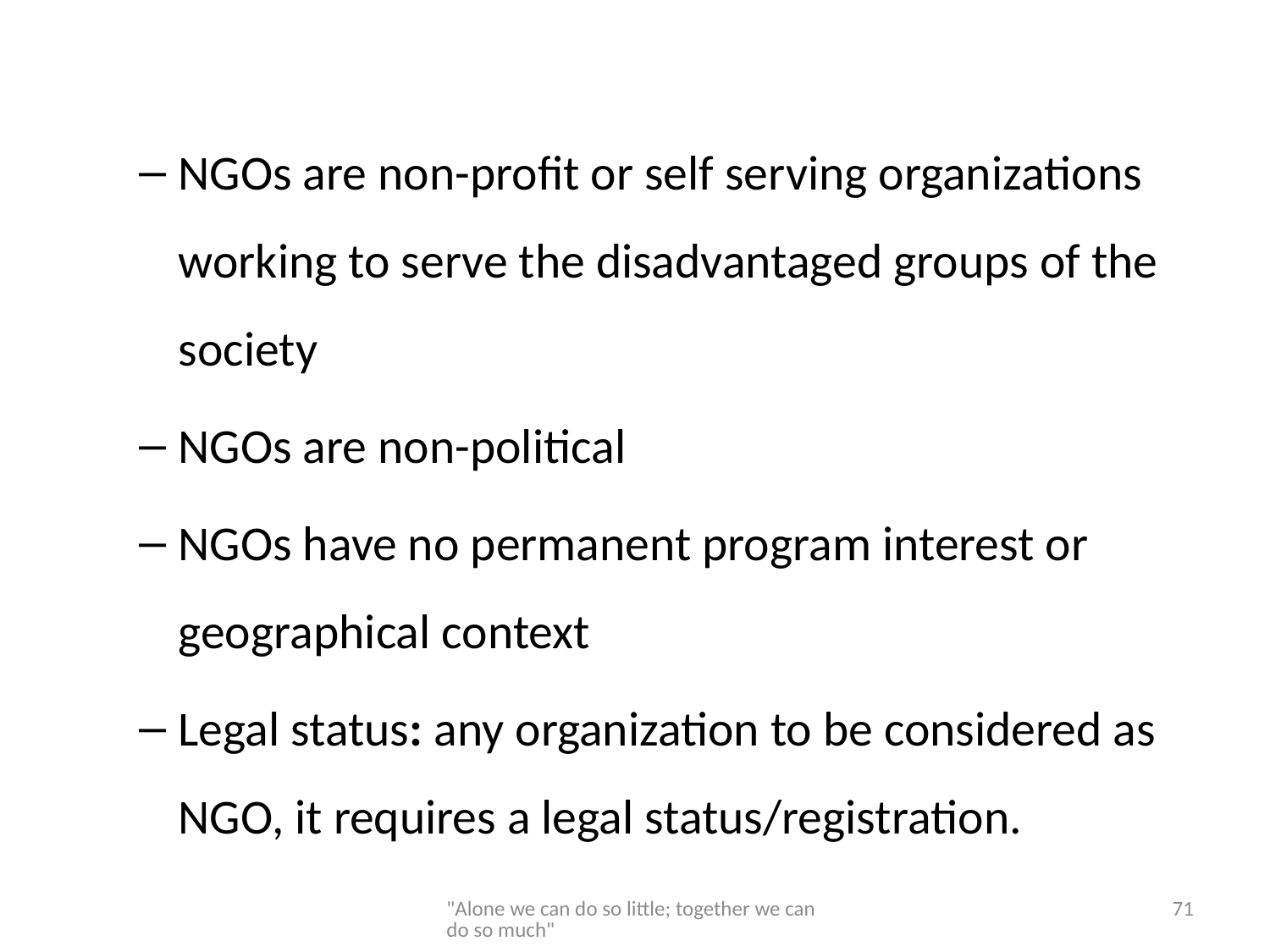

NGOs are non-profit or self serving organizations working to serve the disadvantaged groups of the society
NGOs are non-political
NGOs have no permanent program interest or geographical context
Legal status: any organization to be considered as NGO, it requires a legal status/registration.

"Alone we can do so little; together we can do so much"
71